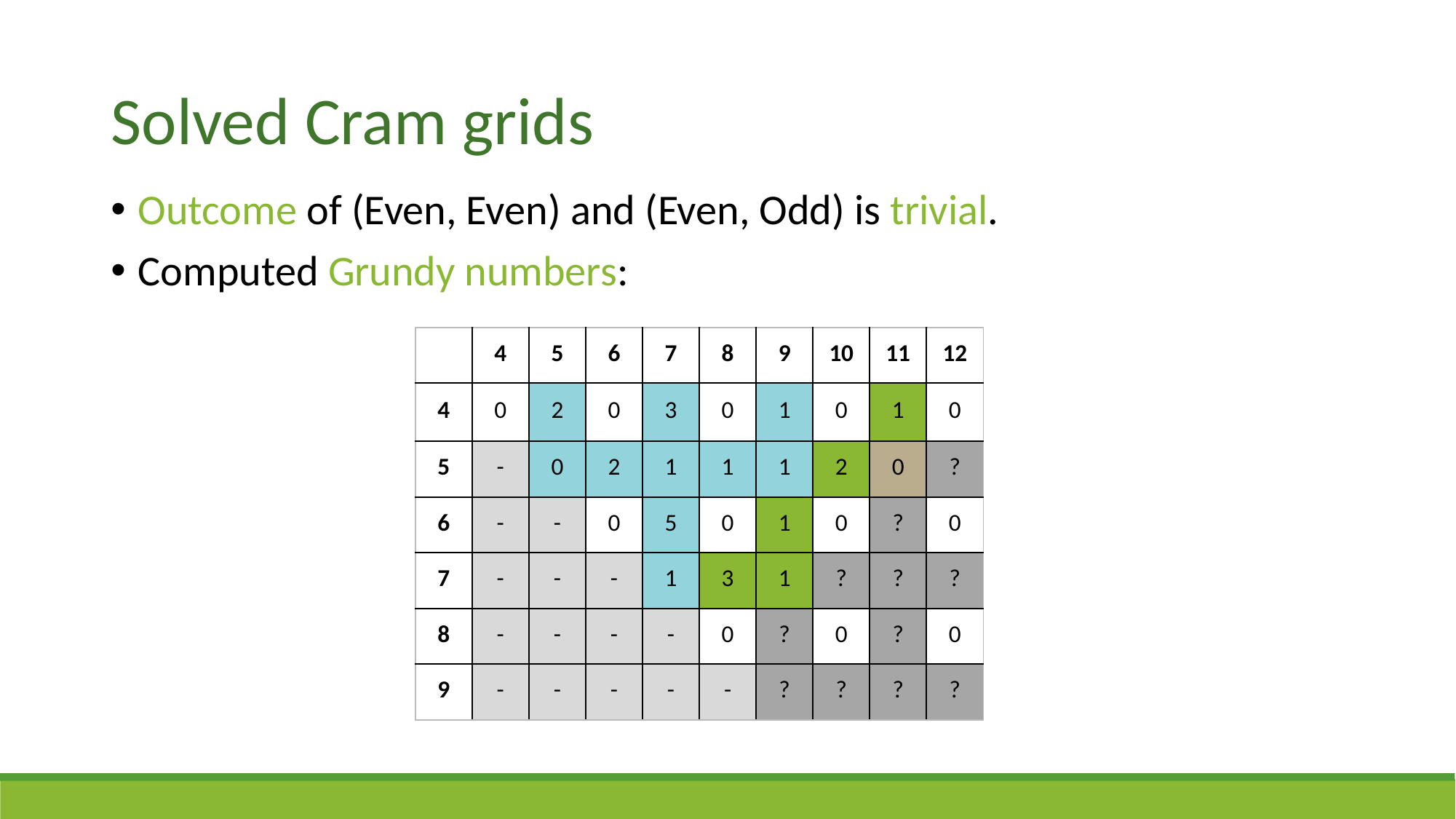

# Solved Cram grids
Outcome of (Even, Even) and (Even, Odd) is trivial.
Computed Grundy numbers:
|  | 4 | 5 | 6 | 7 | 8 | 9 | 10 | 11 | 12 |
| --- | --- | --- | --- | --- | --- | --- | --- | --- | --- |
| 4 | 0 | 2 | 0 | 3 | 0 | 1 | 0 | 1 | 0 |
| 5 | - | 0 | 2 | 1 | 1 | 1 | 2 | 0 | ? |
| 6 | - | - | 0 | 5 | 0 | 1 | 0 | ? | 0 |
| 7 | - | - | - | 1 | 3 | 1 | ? | ? | ? |
| 8 | - | - | - | - | 0 | ? | 0 | ? | 0 |
| 9 | - | - | - | - | - | ? | ? | ? | ? |